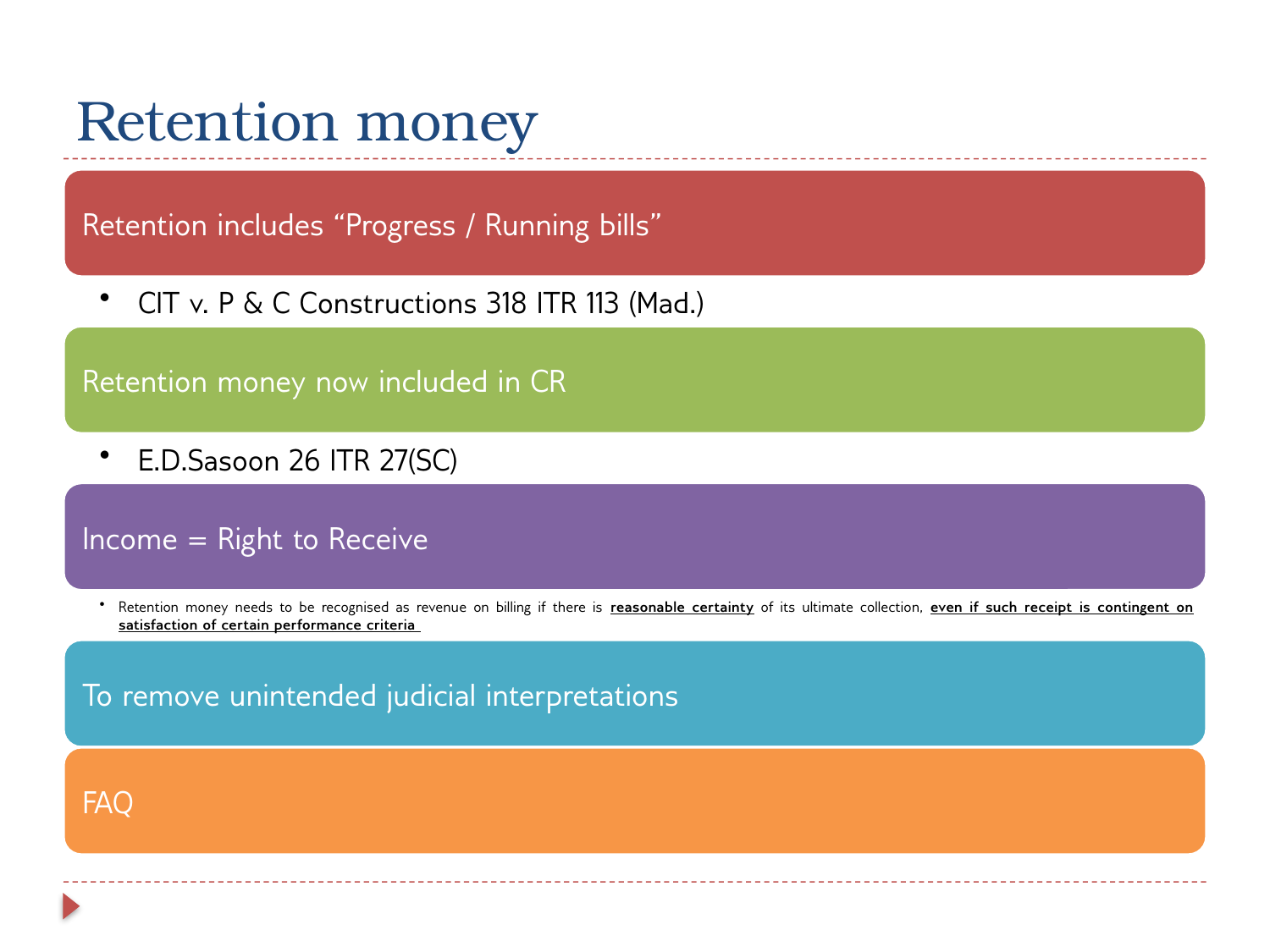

# Retention money
Retention money now included in CR
CIT v. P & C Constructions 318 ITR 113 (Mad.)
Income = Right to Receive
E.D.Sasoon 26 ITR 27(SC)
To remove unintended judicial interpretations
FAQ
Retention money needs to be recognised as revenue on billing if there is reasonable certainty of its ultimate collection, even if such receipt is contingent on satisfaction of certain performance criteria
Retention includes “Progress / Running bills”